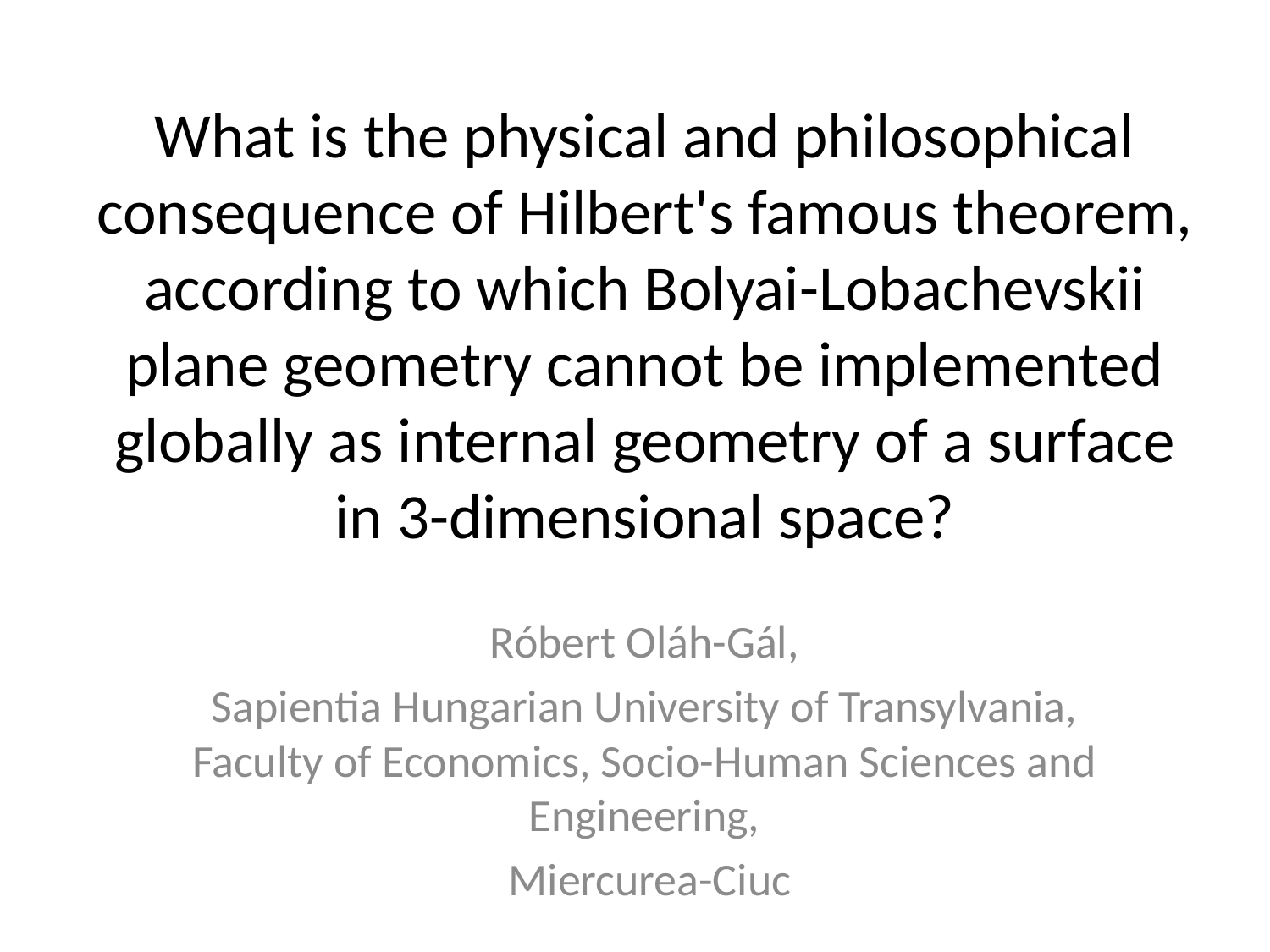

# What is the physical and philosophical consequence of Hilbert's famous theorem, according to which Bolyai-Lobachevskii plane geometry cannot be implemented globally as internal geometry of a surface in 3-dimensional space?
Róbert Oláh-Gál,
Sapientia Hungarian University of Transylvania, Faculty of Economics, Socio-Human Sciences and Engineering,
 Miercurea-Ciuc